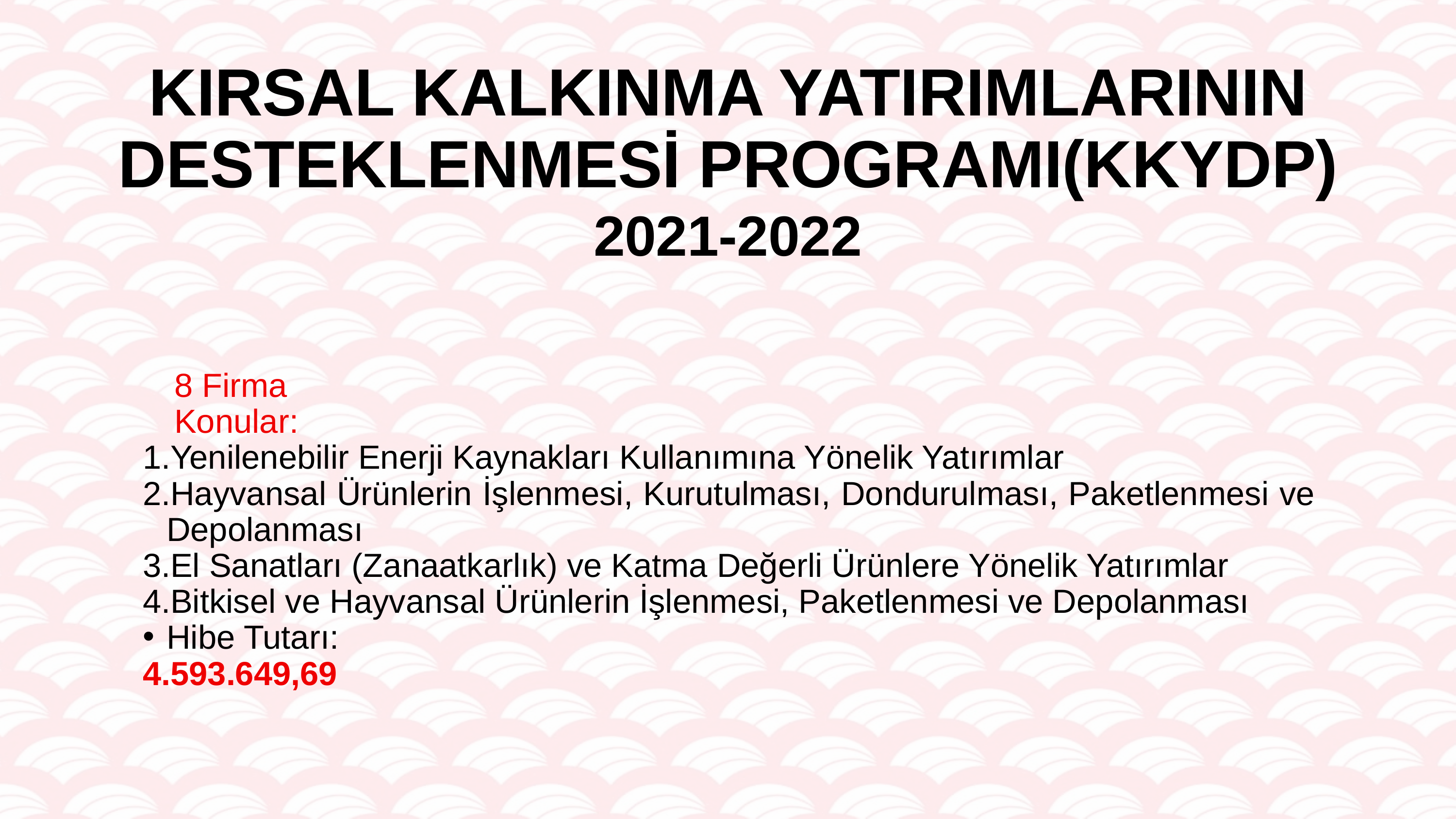

KIRSAL KALKINMA YATIRIMLARININ DESTEKLENMESİ PROGRAMI(KKYDP)
2021-2022
      8 Firma
      Konular:
Yenilenebilir Enerji Kaynakları Kullanımına Yönelik Yatırımlar
Hayvansal Ürünlerin İşlenmesi, Kurutulması, Dondurulması, Paketlenmesi ve Depolanması
El Sanatları (Zanaatkarlık) ve Katma Değerli Ürünlere Yönelik Yatırımlar
Bitkisel ve Hayvansal Ürünlerin İşlenmesi, Paketlenmesi ve Depolanması
Hibe Tutarı:
4.593.649,69